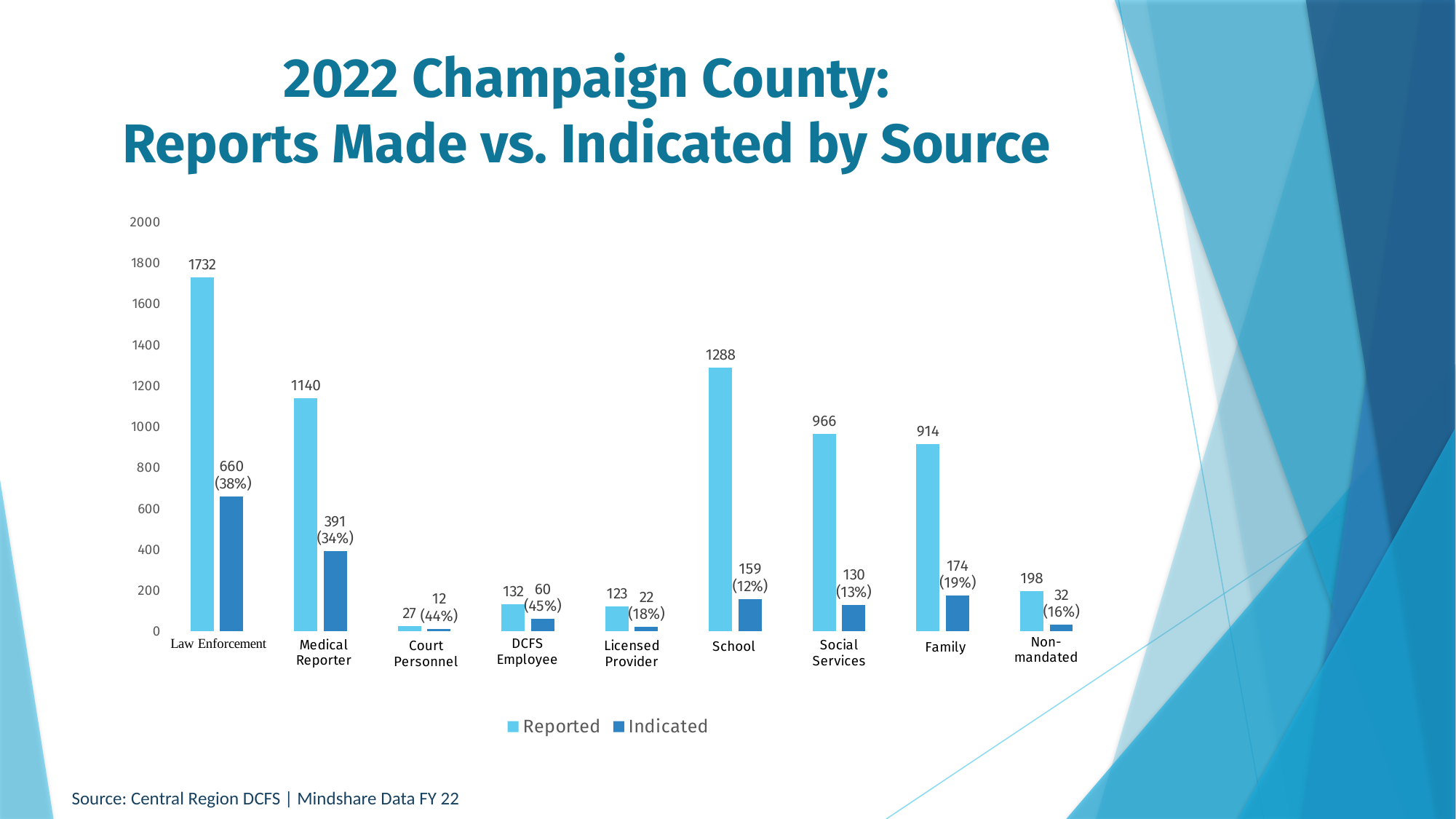

# 2022 Champaign County: Reports Made vs. Indicated by Source

### Chart

| Category | Reported | Indicated |
|---|---|---|
| 660
 (38%) | 1732.0 | 660.0 |
| 391
(34%) | 1140.0 | 391.0 |
| 12
(44%) | 27.0 | 12.0 |
| 60
(45%) | 132.0 | 60.0 |
| 22
(18%) | 123.0 | 22.0 |
| 159
(12%) | 1288.0 | 159.0 |
| 130
(13%) | 966.0 | 130.0 |
| 174
(19%) | 914.0 | 174.0 |
| 32
(16%) | 198.0 | 32.0 |
Source: Central Region DCFS | Mindshare Data FY 22